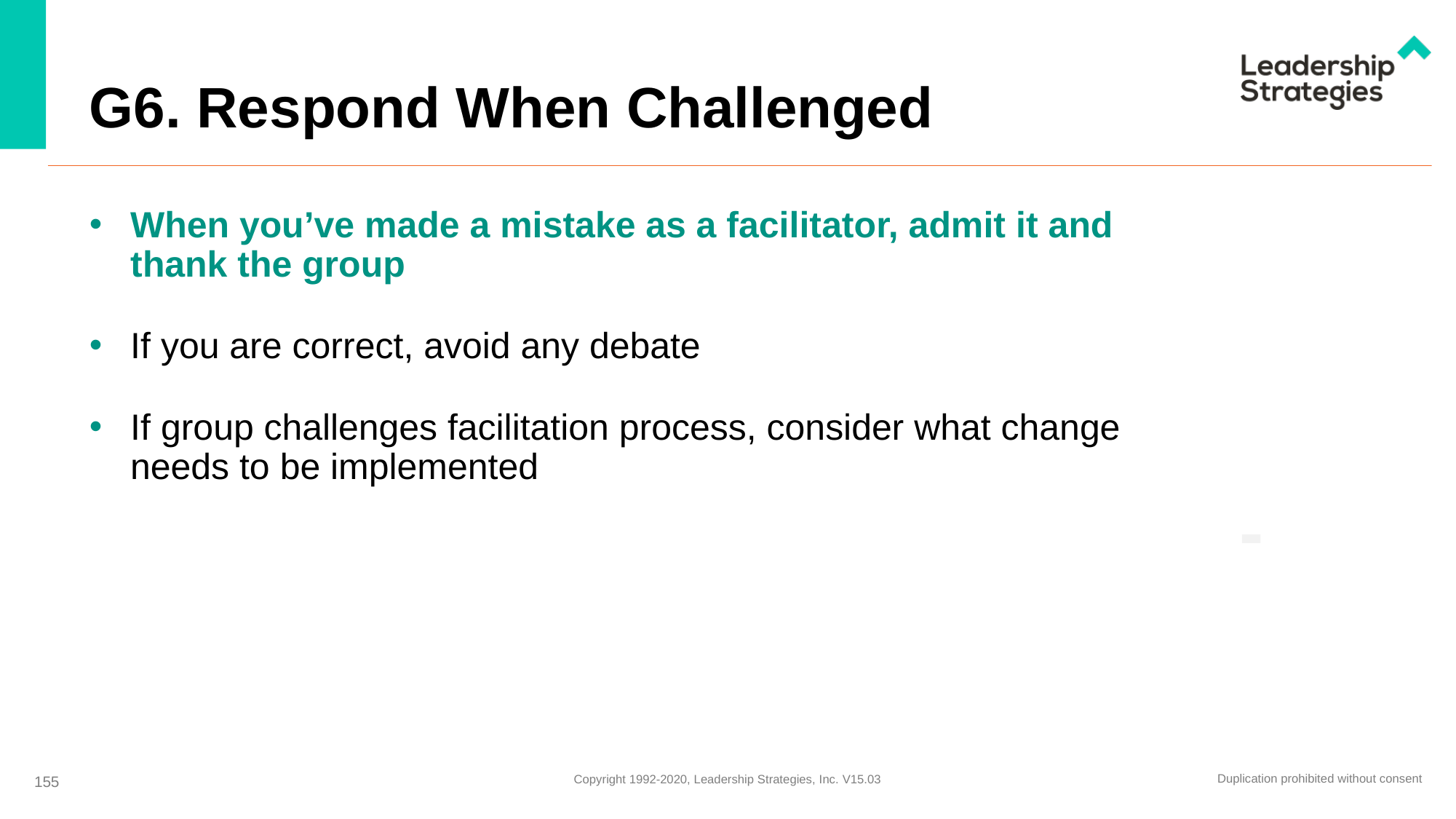

# G6. Respond When Challenged
When you’ve made a mistake as a facilitator, admit it and thank the group
If you are correct, avoid any debate
If group challenges facilitation process, consider what change needs to be implemented
-
155
155
Duplication prohibited without consent
Copyright 1992-2020, Leadership Strategies, Inc. V15.03